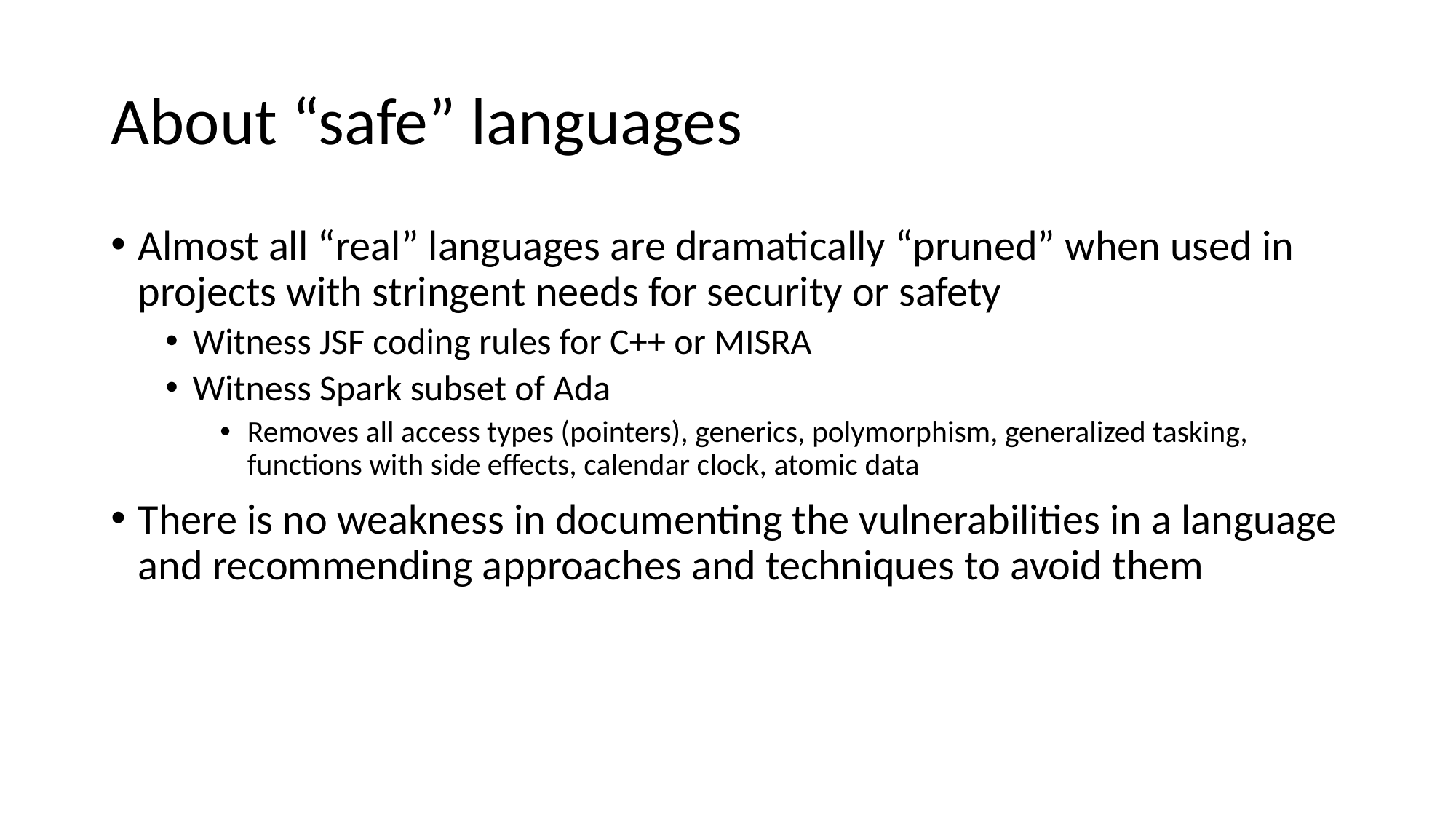

# About “safe” languages
Almost all “real” languages are dramatically “pruned” when used in projects with stringent needs for security or safety
Witness JSF coding rules for C++ or MISRA
Witness Spark subset of Ada
Removes all access types (pointers), generics, polymorphism, generalized tasking, functions with side effects, calendar clock, atomic data
There is no weakness in documenting the vulnerabilities in a language and recommending approaches and techniques to avoid them